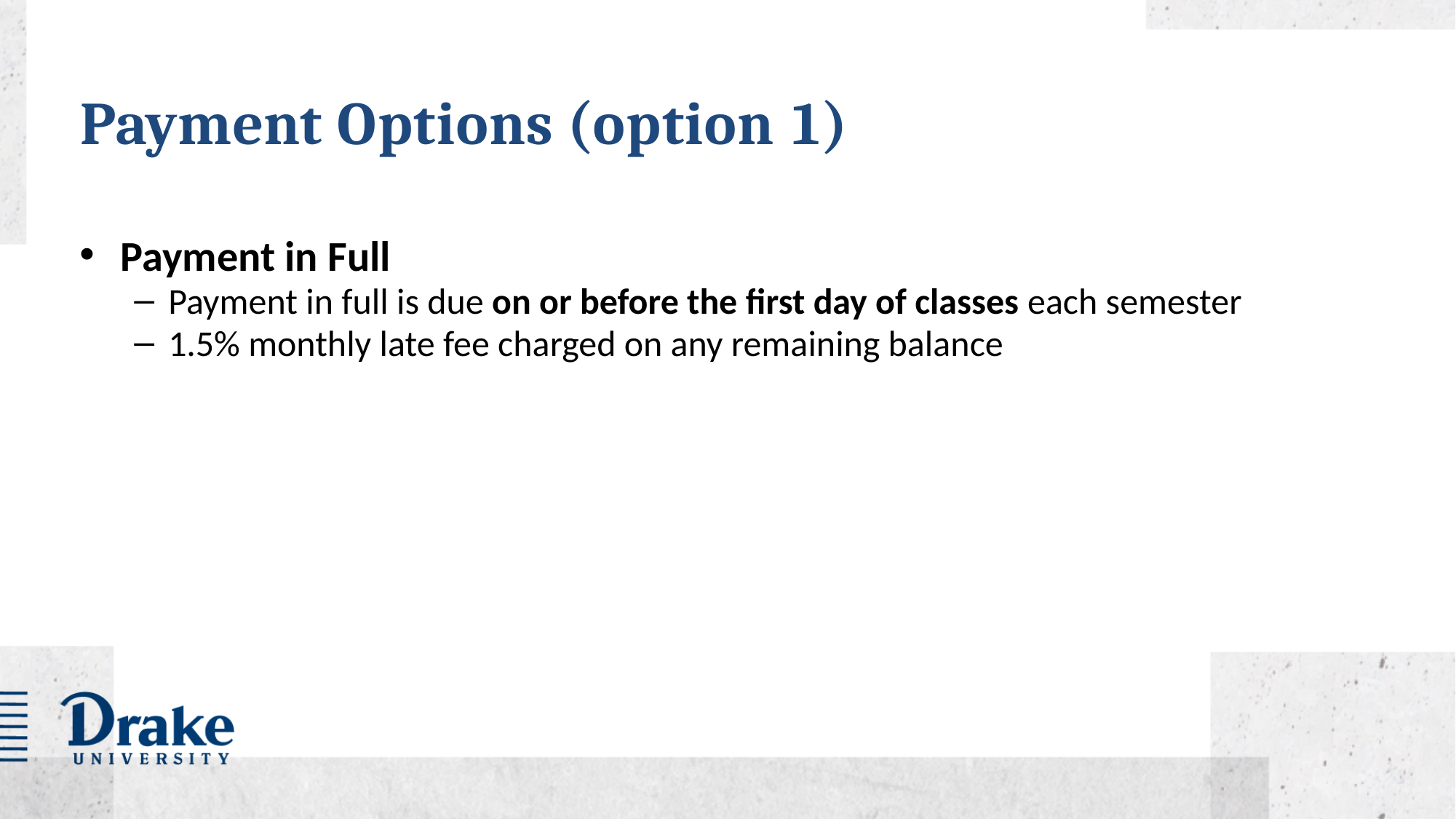

# Payment Options (option 1)
Payment in Full
Payment in full is due on or before the first day of classes each semester
1.5% monthly late fee charged on any remaining balance